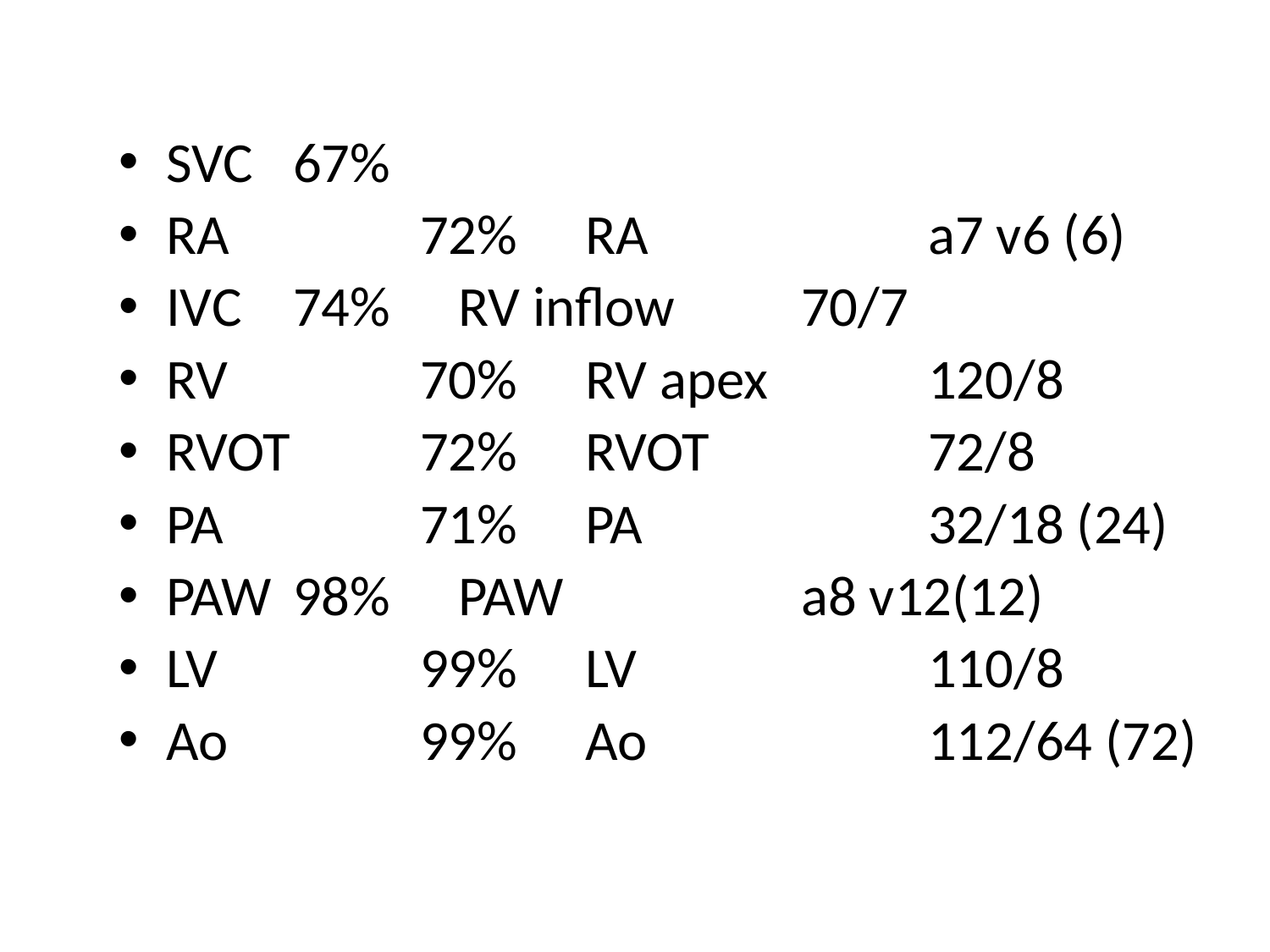

SVC 	67%
RA 		72%	   RA 			a7 v6 (6)
IVC 	74%	   RV inflow 	70/7
RV 		70%	   RV apex		120/8
RVOT    	72%	   RVOT		72/8
PA 		71%	   PA	  		32/18 (24)
PAW 	98%	   PAW 		a8 v12(12)
LV 		99%	   LV		 	110/8
Ao 		99%	   Ao	 		112/64 (72)